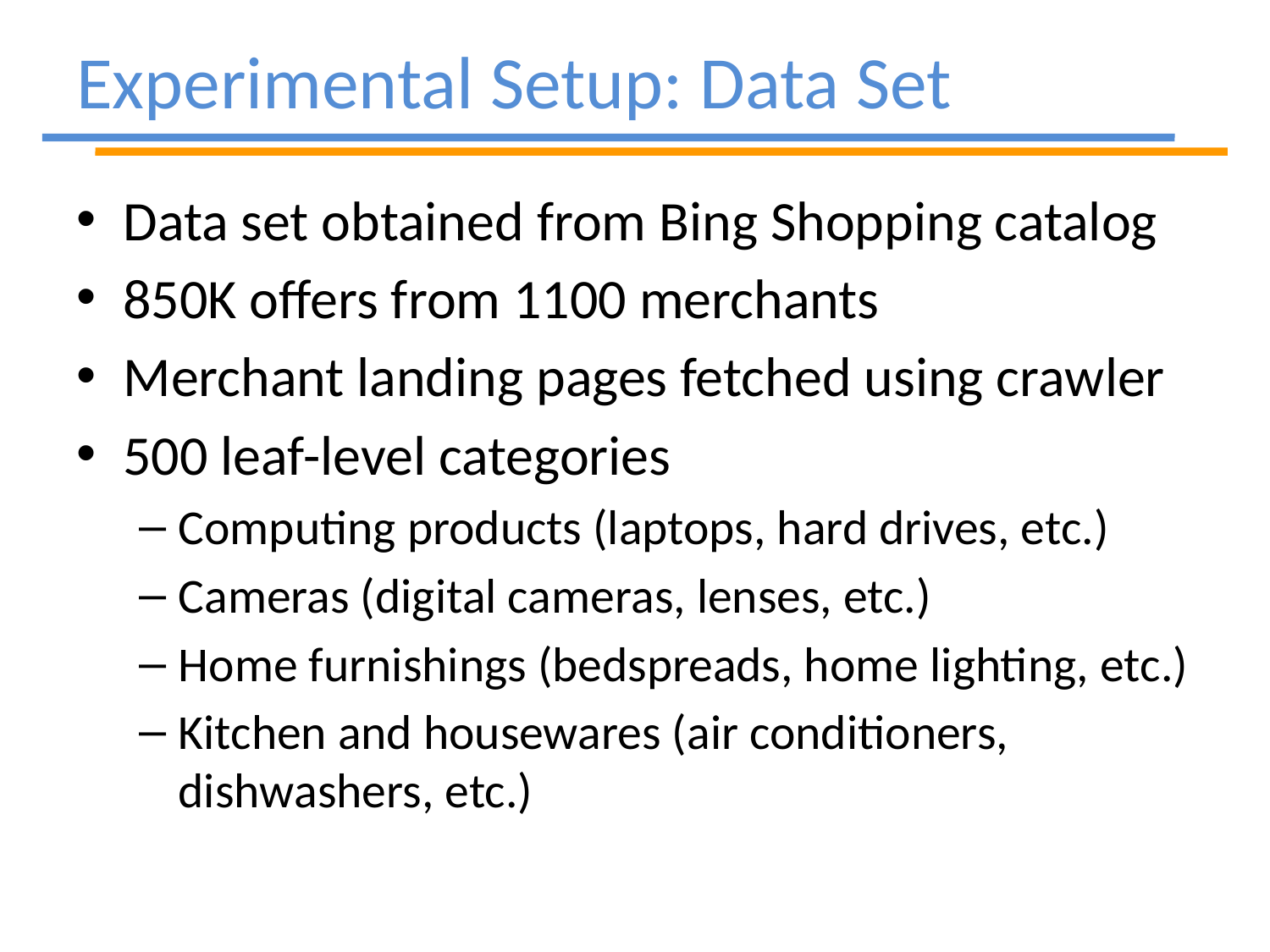

# Experimental Setup: Data Set
Data set obtained from Bing Shopping catalog
850K offers from 1100 merchants
Merchant landing pages fetched using crawler
500 leaf-level categories
Computing products (laptops, hard drives, etc.)
Cameras (digital cameras, lenses, etc.)
Home furnishings (bedspreads, home lighting, etc.)
Kitchen and housewares (air conditioners, dishwashers, etc.)